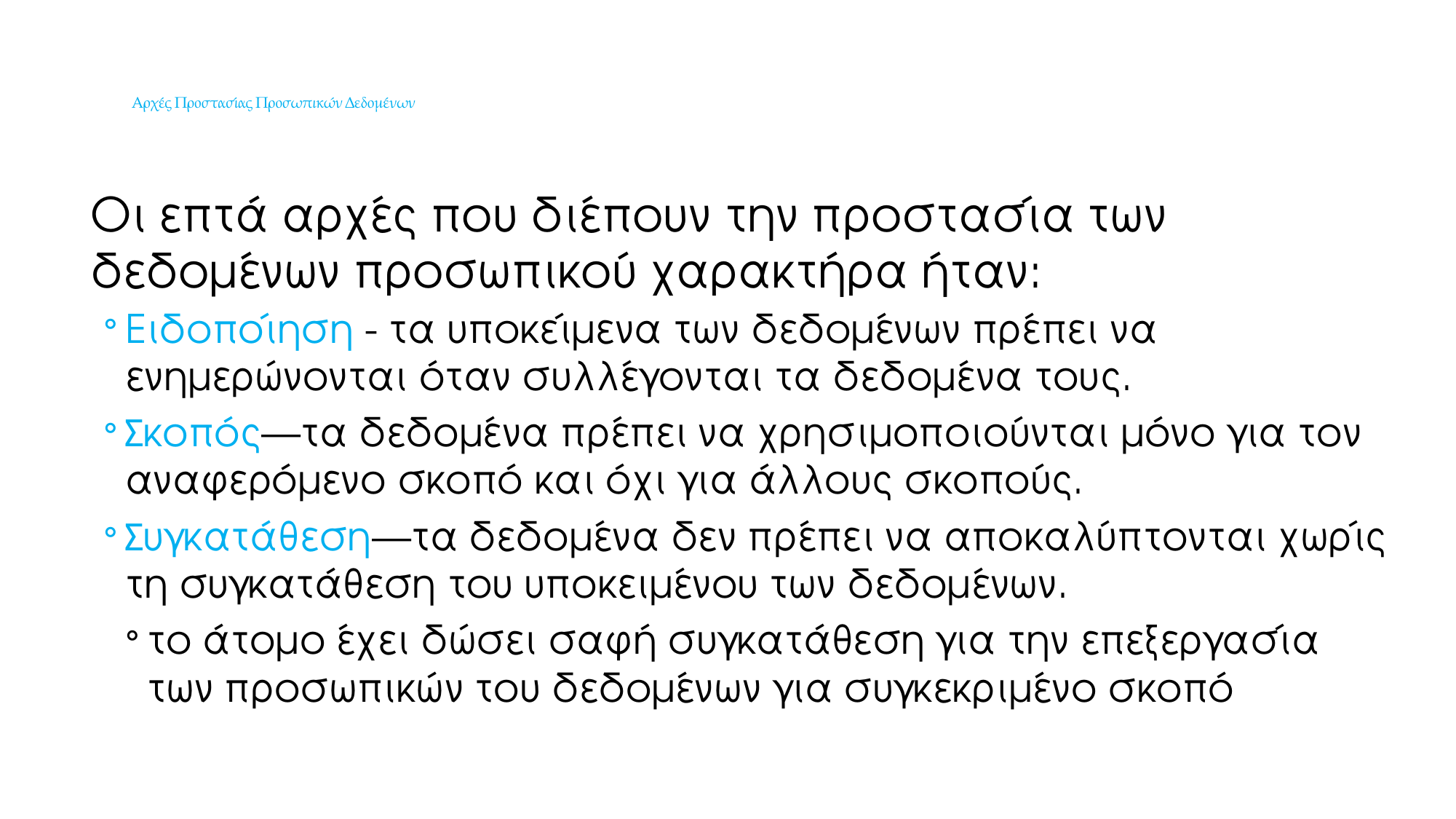

# Αρχές Προστασίας Προσωπικών Δεδομένων
Οι επτά αρχές που διέπουν την προστασία των δεδομένων προσωπικού χαρακτήρα ήταν:
Ειδοποίηση - τα υποκείμενα των δεδομένων πρέπει να ενημερώνονται όταν συλλέγονται τα δεδομένα τους.
Σκοπός—τα δεδομένα πρέπει να χρησιμοποιούνται μόνο για τον αναφερόμενο σκοπό και όχι για άλλους σκοπούς.
Συγκατάθεση—τα δεδομένα δεν πρέπει να αποκαλύπτονται χωρίς τη συγκατάθεση του υποκειμένου των δεδομένων.
το άτομο έχει δώσει σαφή συγκατάθεση για την επεξεργασία των προσωπικών του δεδομένων για συγκεκριμένο σκοπό